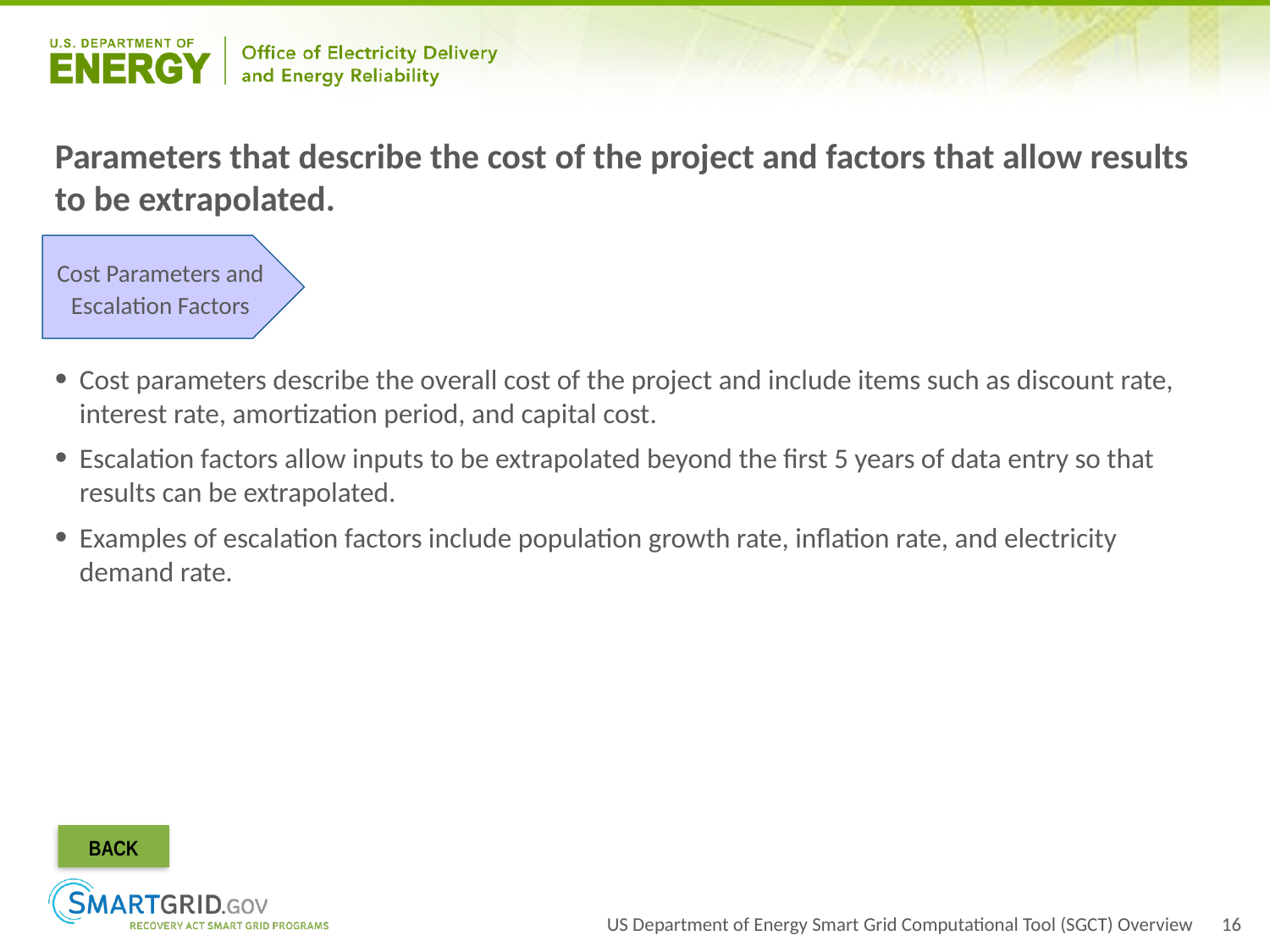

#
Parameters that describe the cost of the project and factors that allow results to be extrapolated.
Cost Parameters and Escalation Factors
Cost parameters describe the overall cost of the project and include items such as discount rate, interest rate, amortization period, and capital cost.
Escalation factors allow inputs to be extrapolated beyond the first 5 years of data entry so that results can be extrapolated.
Examples of escalation factors include population growth rate, inflation rate, and electricity demand rate.

BACK